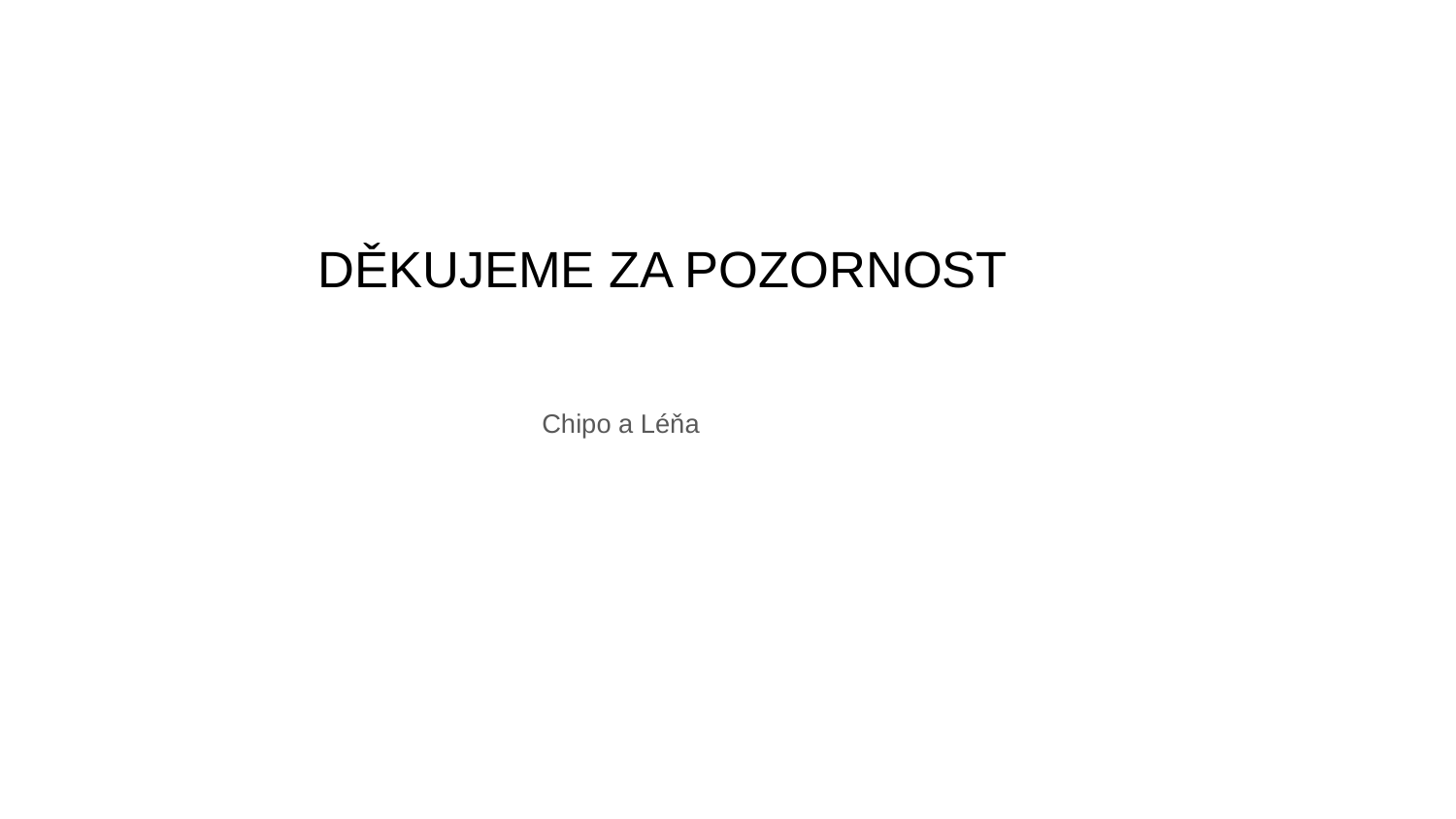

# DĚKUJEME ZA POZORNOST
Chipo a Léňa